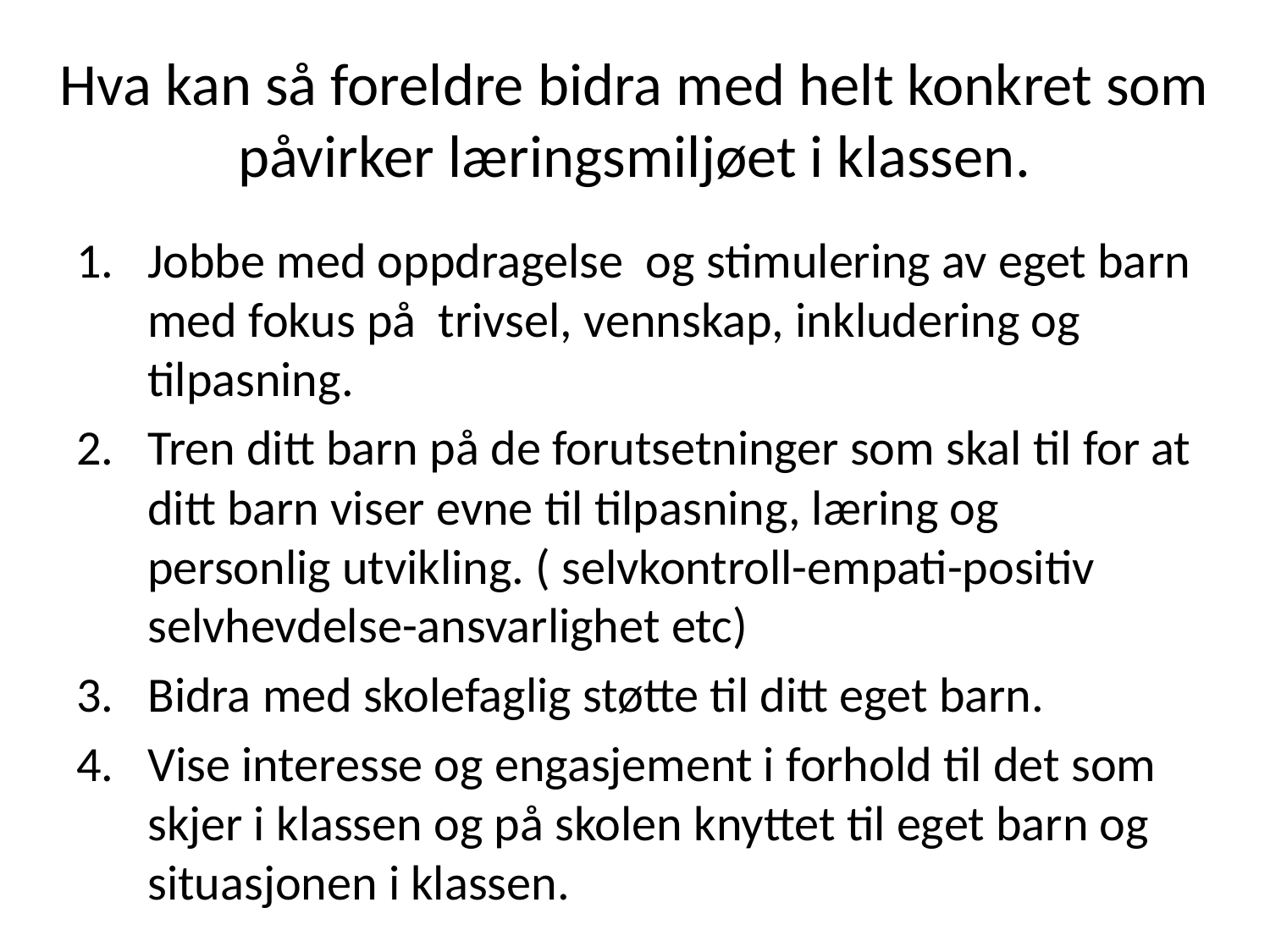

# Hva kan så foreldre bidra med helt konkret som påvirker læringsmiljøet i klassen.
Jobbe med oppdragelse  og stimulering av eget barn med fokus på  trivsel, vennskap, inkludering og tilpasning.
Tren ditt barn på de forutsetninger som skal til for at ditt barn viser evne til tilpasning, læring og personlig utvikling. ( selvkontroll-empati-positiv selvhevdelse-ansvarlighet etc)
Bidra med skolefaglig støtte til ditt eget barn.
Vise interesse og engasjement i forhold til det som skjer i klassen og på skolen knyttet til eget barn og situasjonen i klassen.